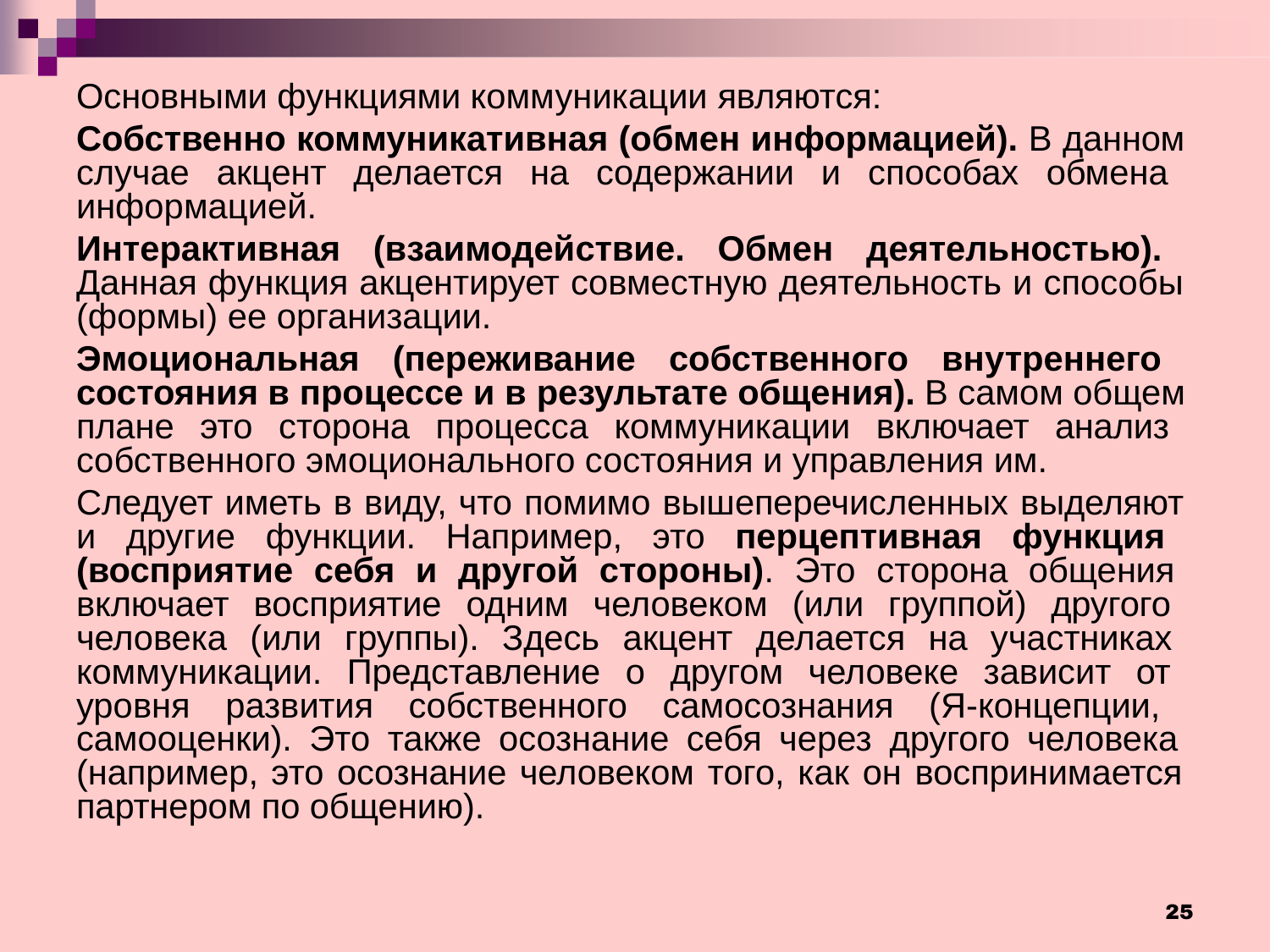

Основными функциями коммуникации являются:
Собственно коммуникативная (обмен информацией). В данном  случае акцент делается на содержании и способах обмена  информацией.
Интерактивная (взаимодействие. Обмен деятельностью).  Данная функция акцентирует совместную деятельность и способы  (формы) ее организации.
Эмоциональная (переживание собственного внутреннего  состояния в процессе и в результате общения). В самом общем  плане это сторона процесса коммуникации включает анализ  собственного эмоционального состояния и управления им.
Следует иметь в виду, что помимо вышеперечисленных выделяют  и другие функции. Например, это перцептивная функция  (восприятие себя и другой стороны). Это сторона общения  включает восприятие одним человеком (или группой) другого  человека (или группы). Здесь акцент делается на участниках  коммуникации. Представление о другом человеке зависит от  уровня развития собственного самосознания (Я-концепции,  самооценки). Это также осознание себя через другого человека  (например, это осознание человеком того, как он воспринимается  партнером по общению).
25